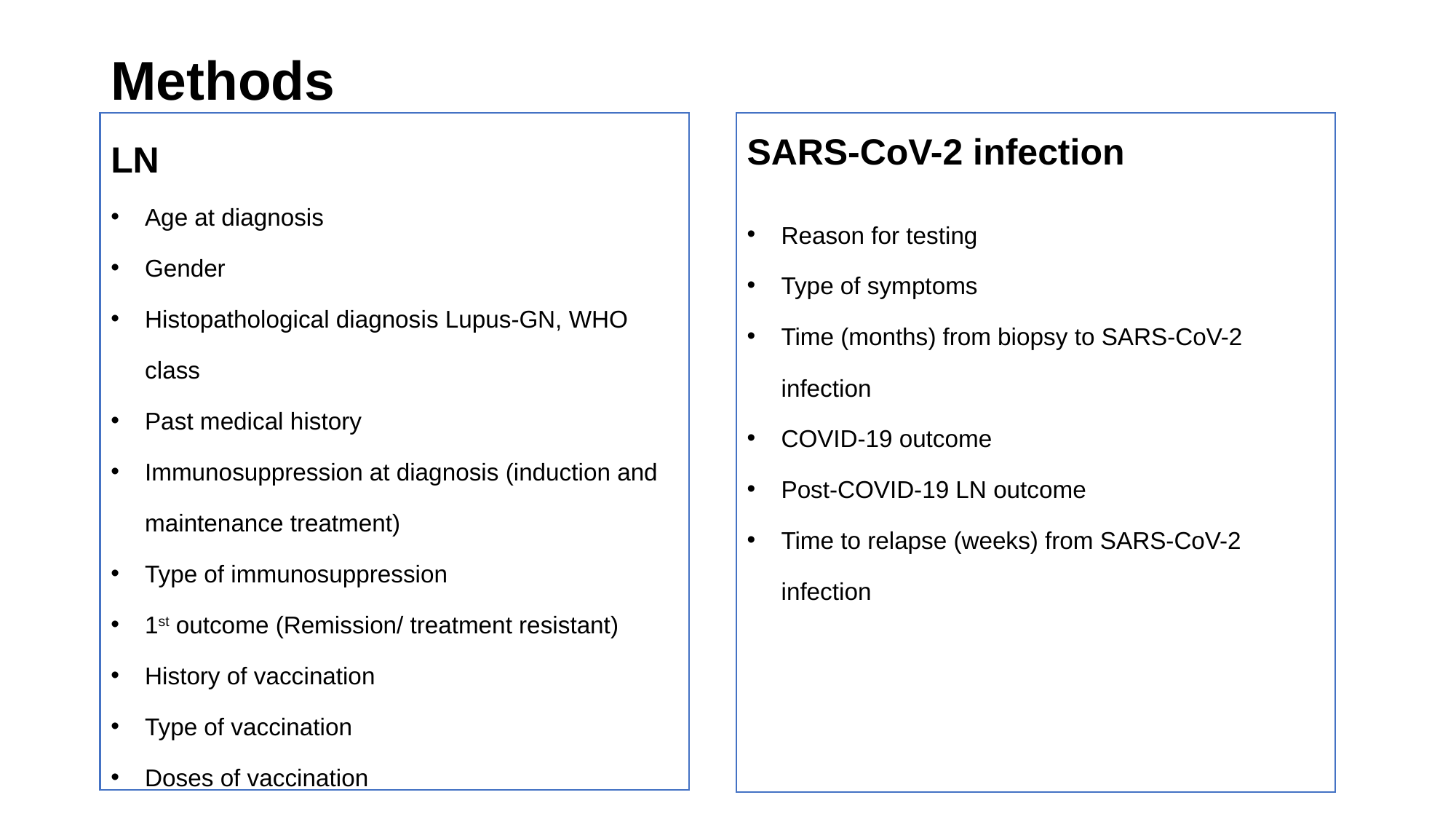

# Methods

LN
Age at diagnosis
Gender
Histopathological diagnosis Lupus-GN, WHO class
Past medical history
Immunosuppression at diagnosis (induction and maintenance treatment)
Type of immunosuppression
1st outcome (Remission/ treatment resistant)
History of vaccination
Type of vaccination
Doses of vaccination

SARS-CoV-2 infection

Reason for testing
Type of symptoms
Time (months) from biopsy to SARS-CoV-2 infection
COVID-19 outcome
Post-COVID-19 LN outcome
Time to relapse (weeks) from SARS-CoV-2 infection